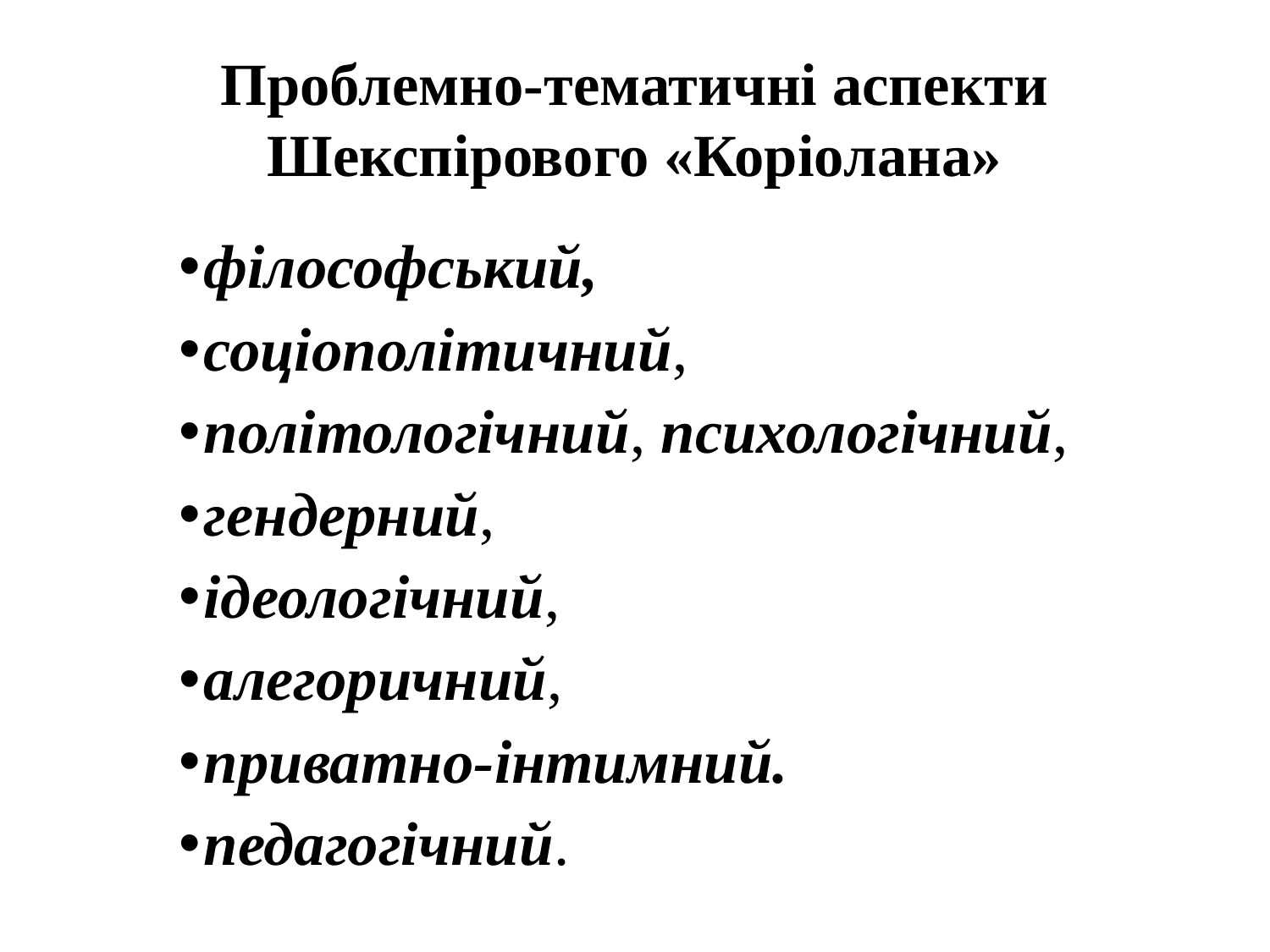

# Проблемно-тематичні аспекти Шекспірового «Коріолана»
філософський,
соціополітичний,
політологічний, психологічний,
гендерний,
ідеологічний,
алегоричний,
приватно-інтимний.
педагогічний.